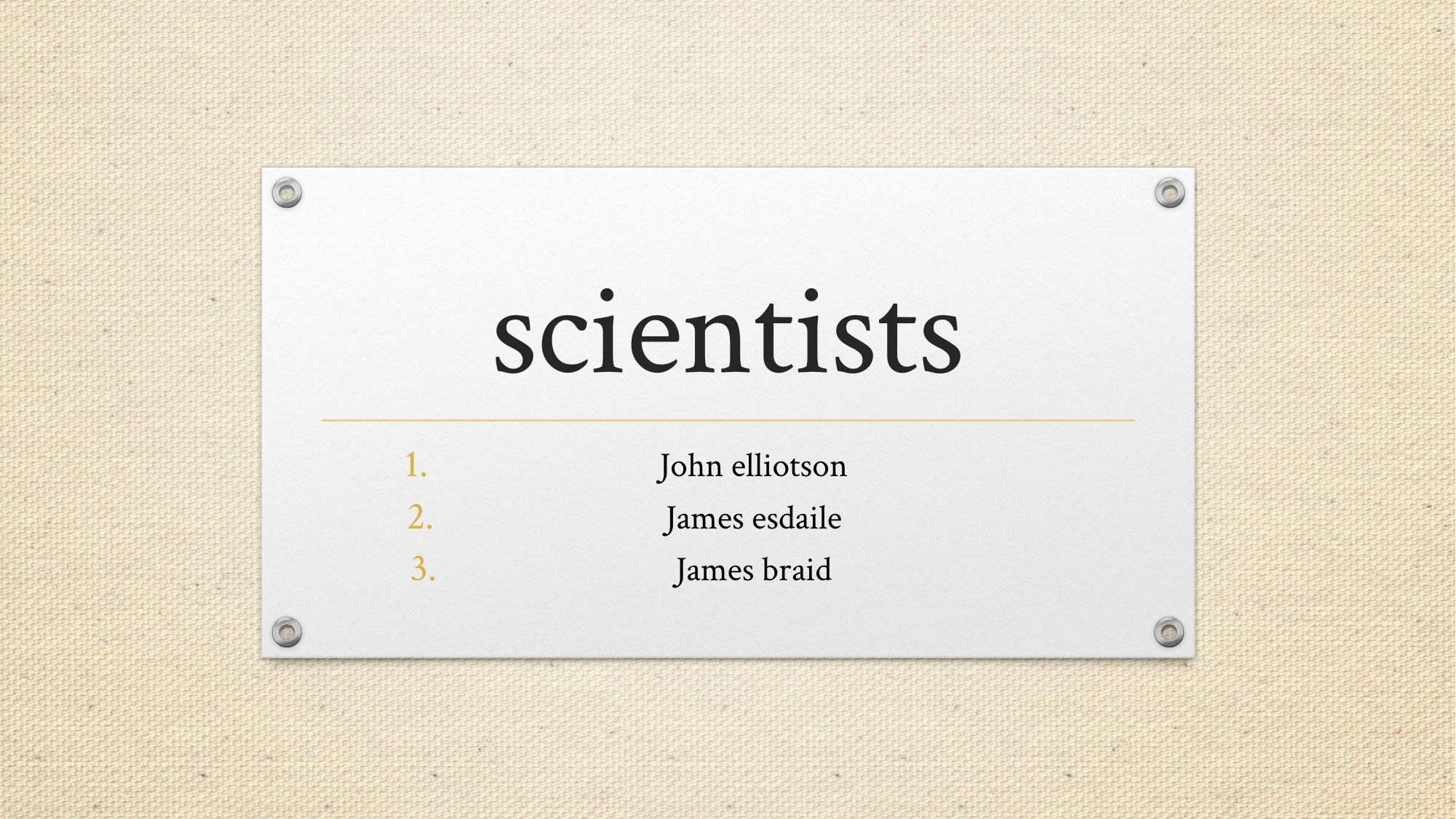

# scientists
John elliotson
James esdaile
James braid